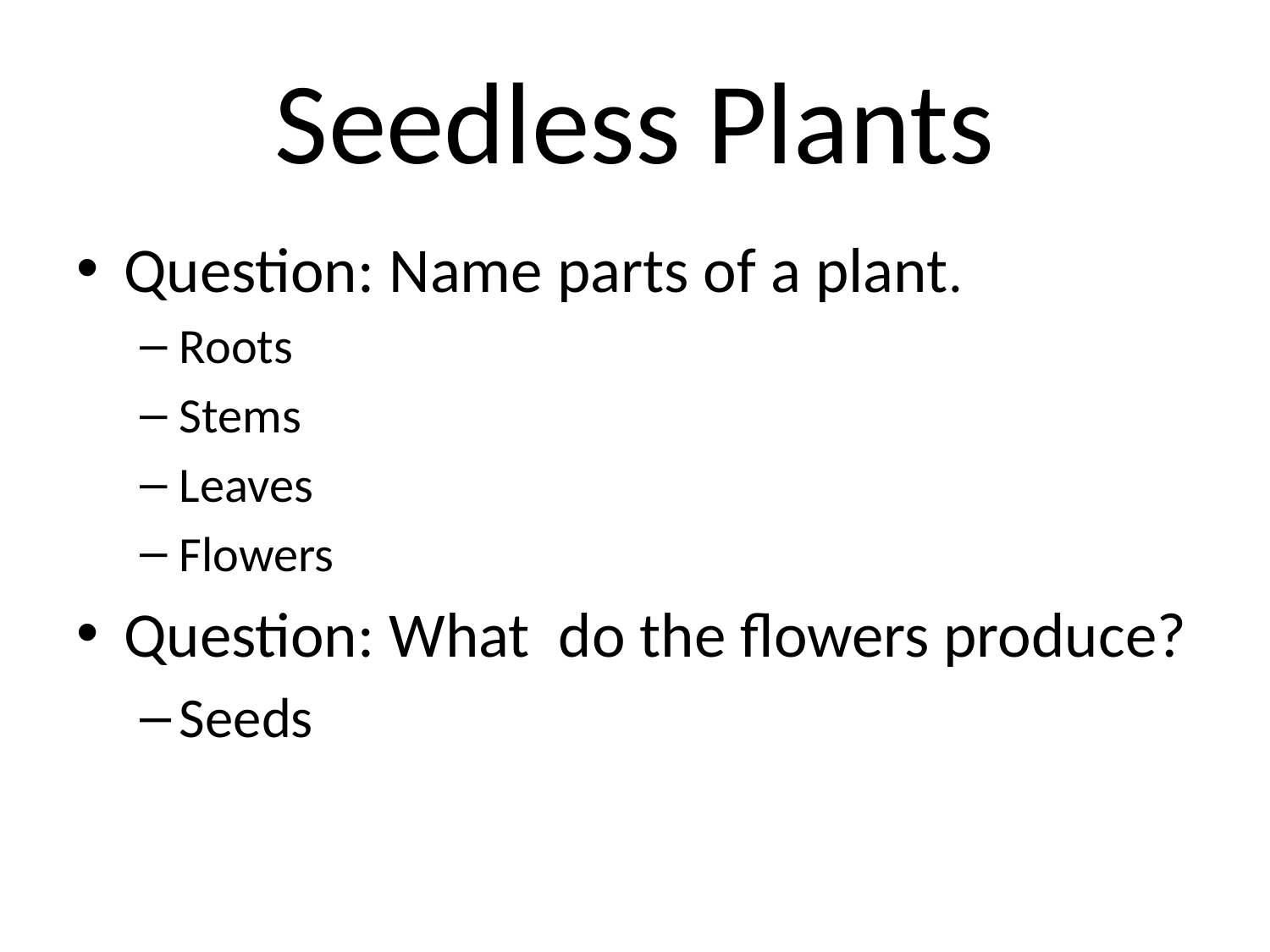

# Seedless Plants
Question: Name parts of a plant.
Roots
Stems
Leaves
Flowers
Question: What  do the flowers produce?
Seeds